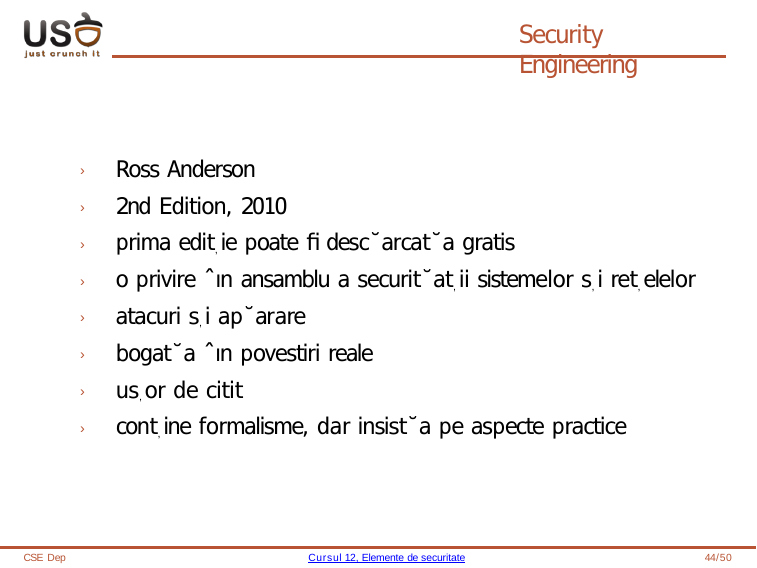

# Security Engineering

›  Ross Anderson
›  2nd Edition, 2010
›  prima edit, ie poate fi desc˘arcat˘a gratis
›  o privire ˆın ansamblu a securit˘at, ii sistemelor s, i ret, elelor
›  atacuri s, i ap˘arare
›  bogat˘a ˆın povestiri reale
›  us, or de citit
›  cont, ine formalisme, dar insist˘a pe aspecte practice

CSE Dep
Cursul 12, Elemente de securitate
44/50